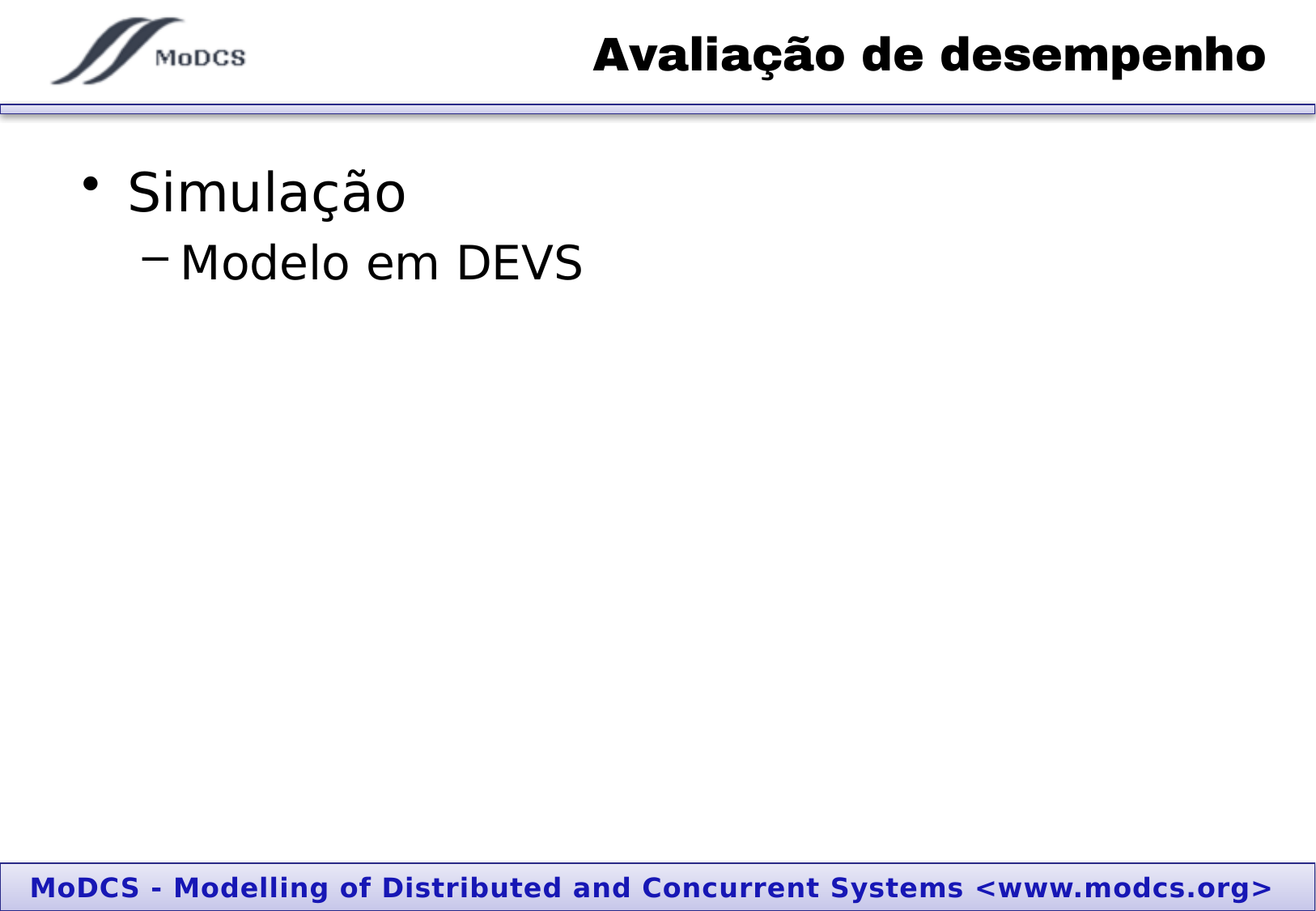

# Avaliação de desempenho
Simulação
Modelo em DEVS